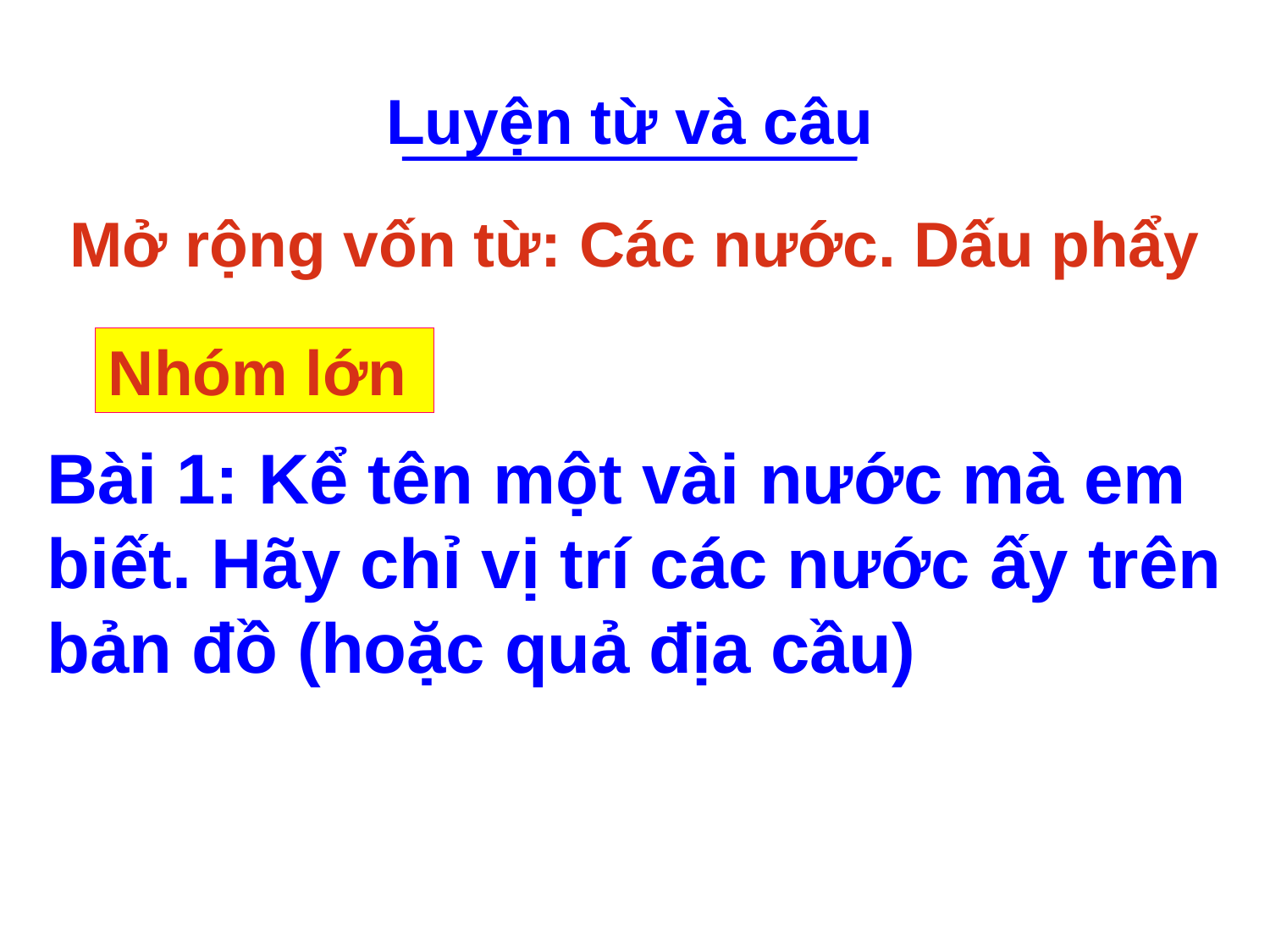

Luyện từ và câu

Mở rộng vốn từ: Các nước. Dấu phẩy
Nhóm lớn
Bài 1: Kể tên một vài nước mà em biết. Hãy chỉ vị trí các nước ấy trên bản đồ (hoặc quả địa cầu)